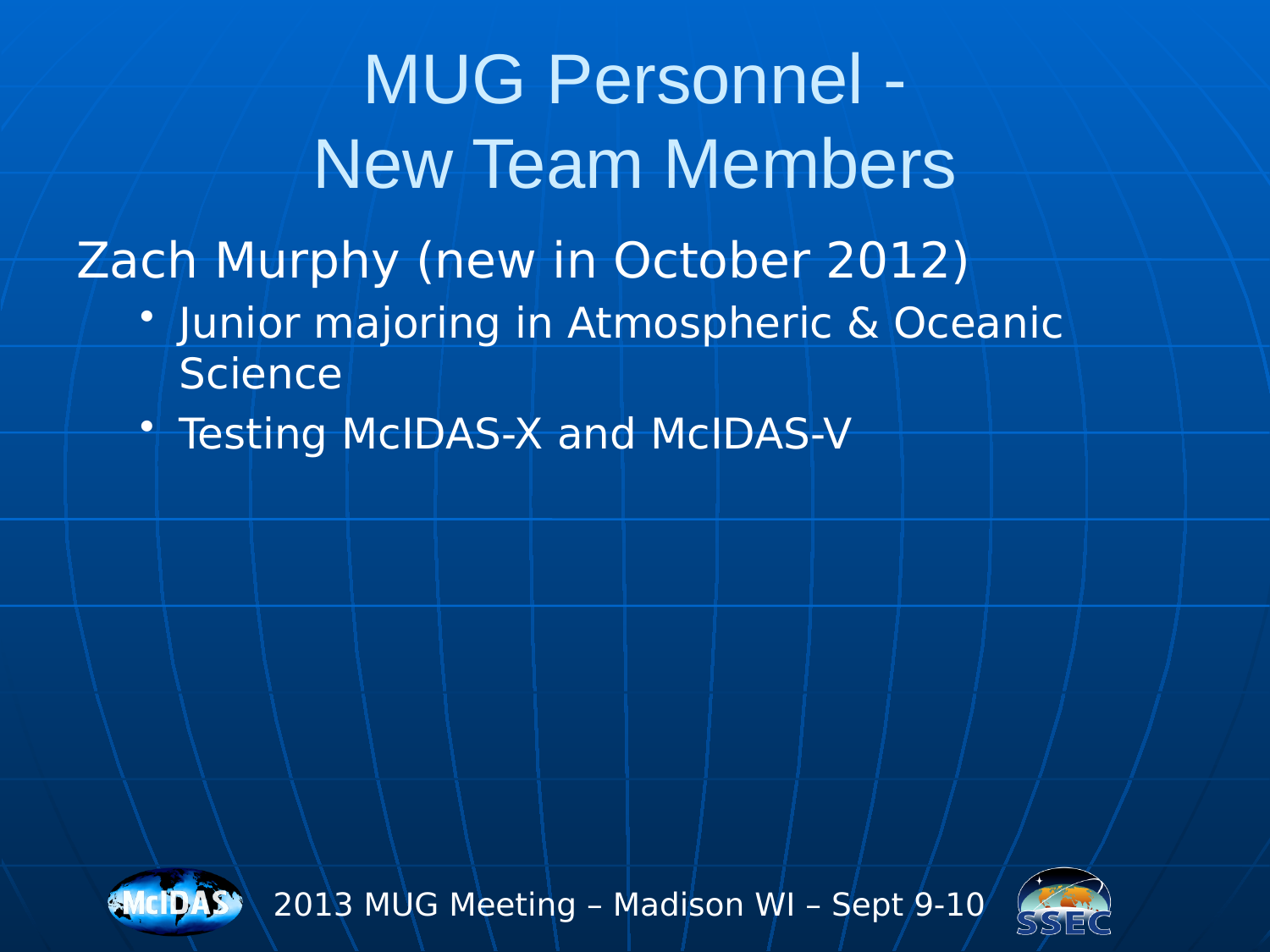

# MUG Personnel - New Team Members
Zach Murphy (new in October 2012)
Junior majoring in Atmospheric & Oceanic Science
Testing McIDAS-X and McIDAS-V